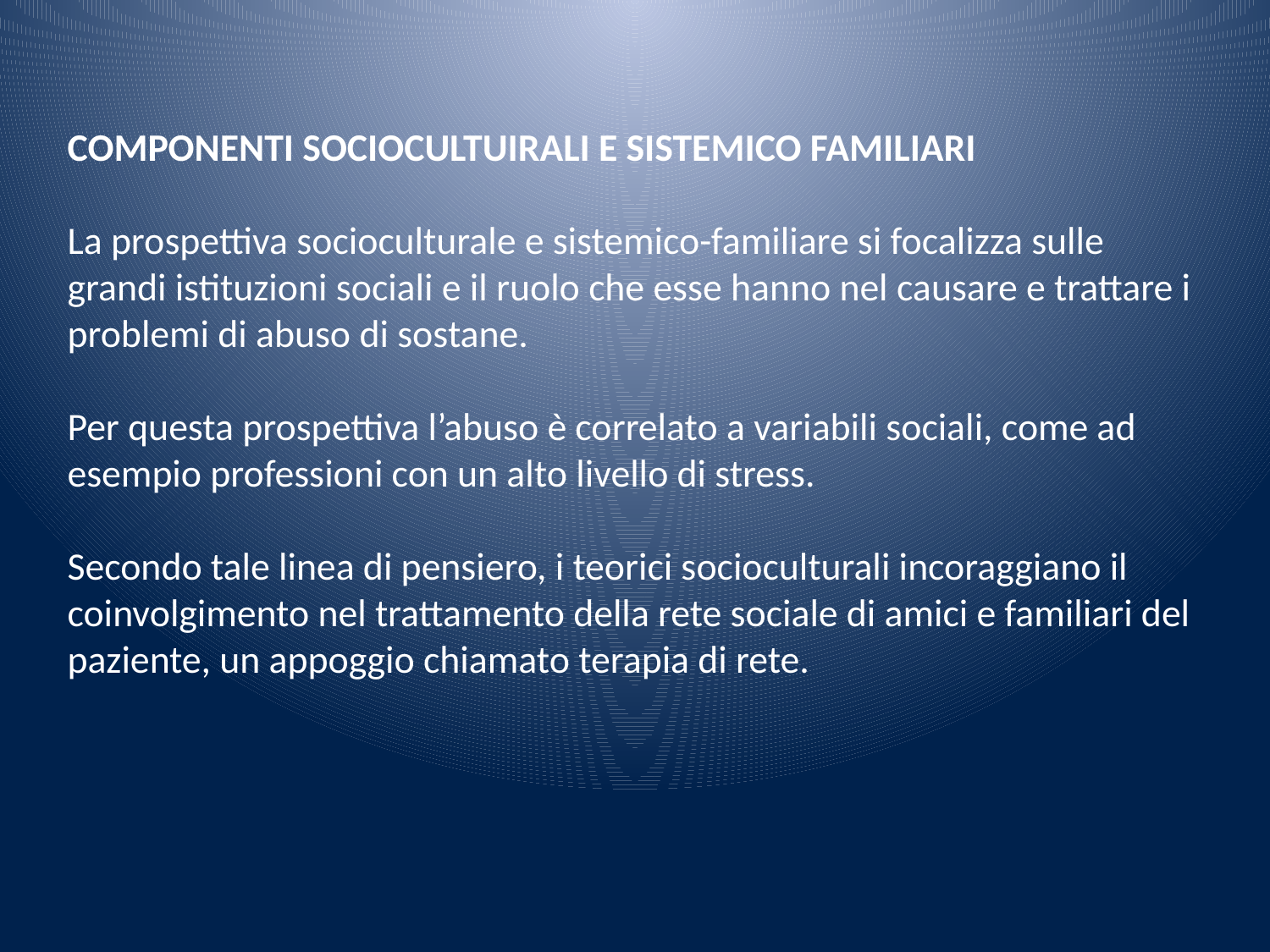

COMPONENTI SOCIOCULTUIRALI E SISTEMICO FAMILIARI

La prospettiva socioculturale e sistemico-familiare si focalizza sulle grandi istituzioni sociali e il ruolo che esse hanno nel causare e trattare i problemi di abuso di sostane.

Per questa prospettiva l’abuso è correlato a variabili sociali, come ad esempio professioni con un alto livello di stress.

Secondo tale linea di pensiero, i teorici socioculturali incoraggiano il coinvolgimento nel trattamento della rete sociale di amici e familiari del paziente, un appoggio chiamato terapia di rete.